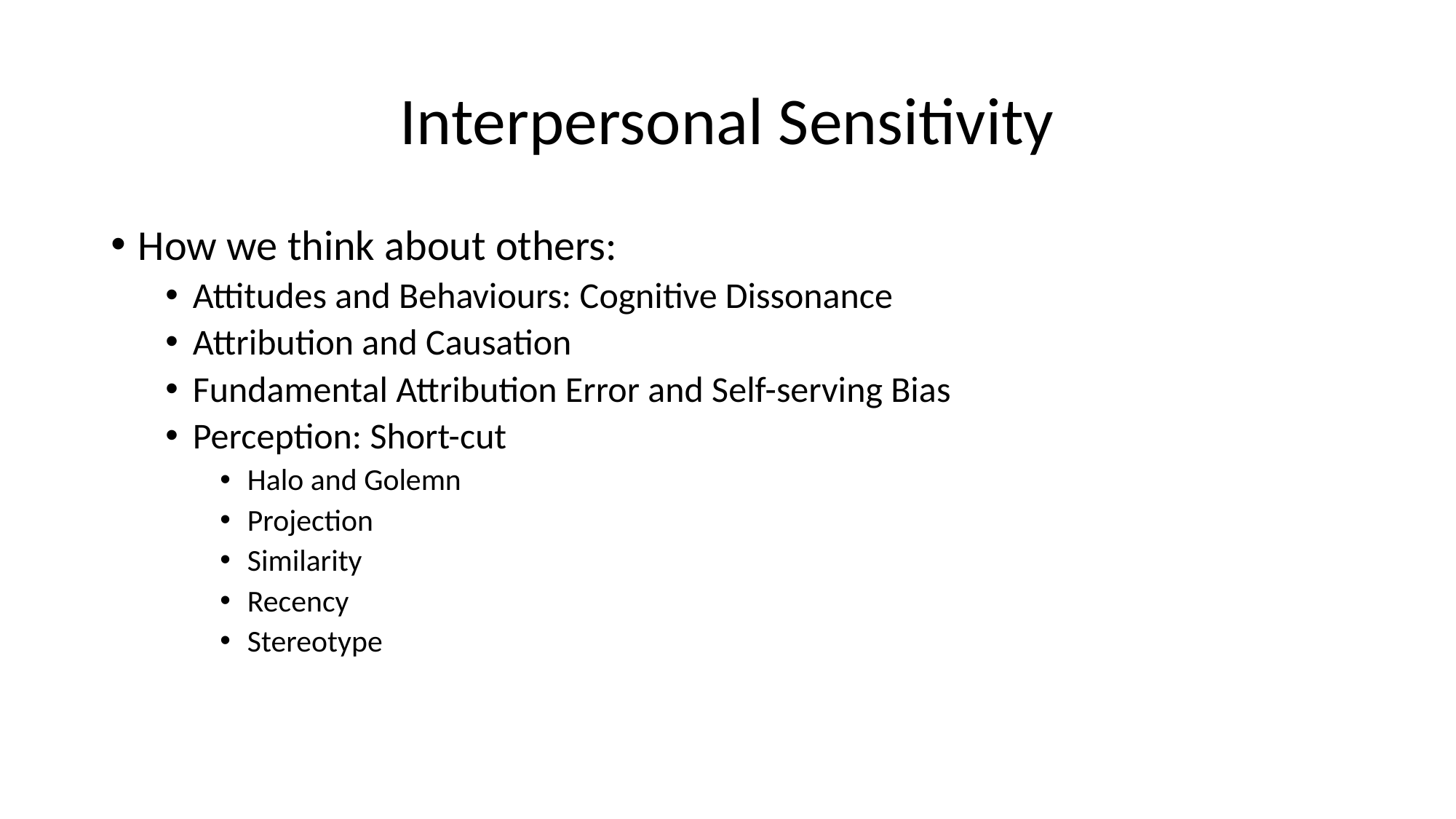

# Interpersonal Sensitivity
How we think about others:
Attitudes and Behaviours: Cognitive Dissonance
Attribution and Causation
Fundamental Attribution Error and Self-serving Bias
Perception: Short-cut
Halo and Golemn
Projection
Similarity
Recency
Stereotype